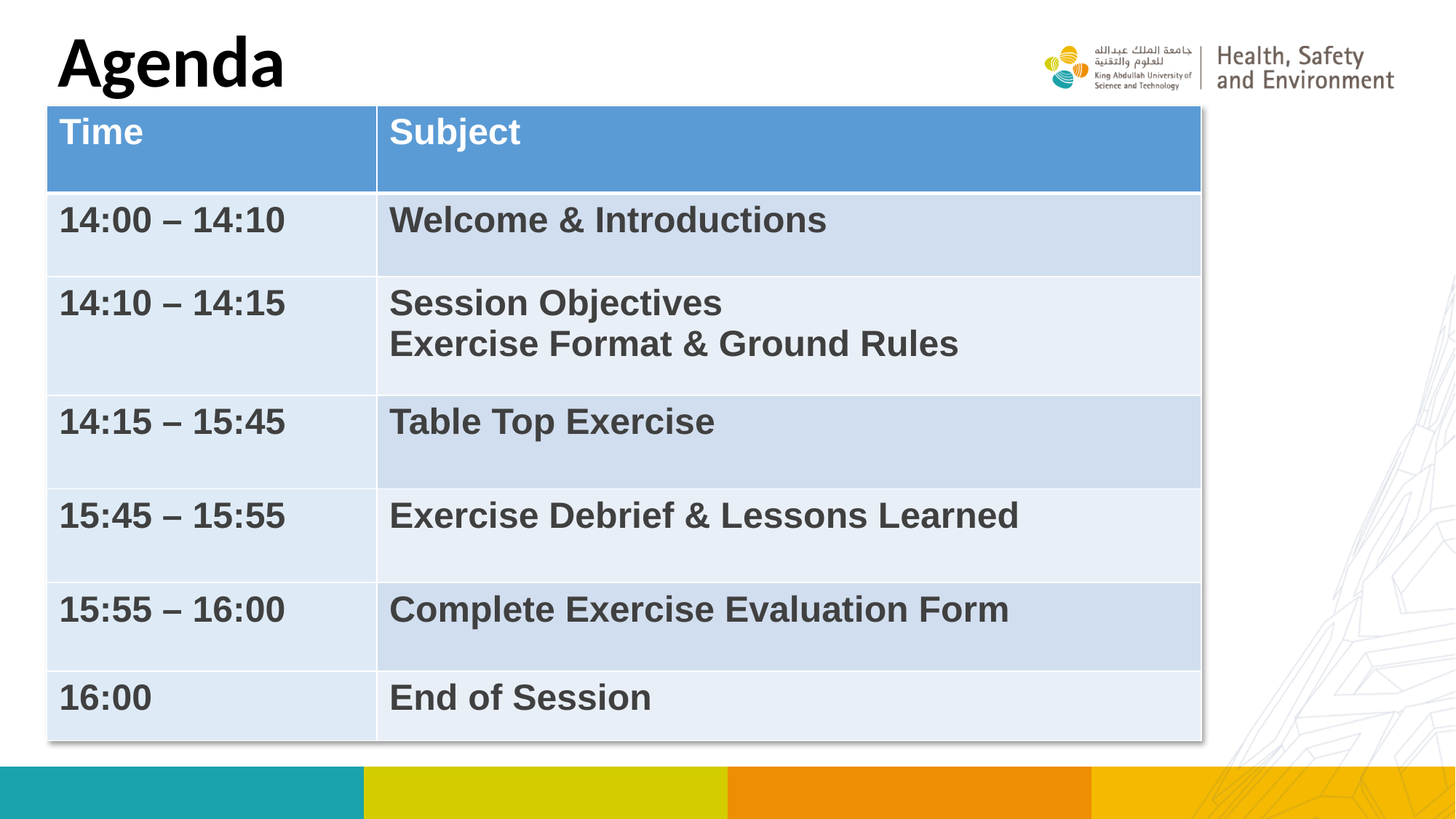

# Agenda
| Time | Subject |
| --- | --- |
| 14:00 – 14:10 | Welcome & Introductions |
| 14:10 – 14:15 | Session Objectives Exercise Format & Ground Rules |
| 14:15 – 15:45 | Table Top Exercise |
| 15:45 – 15:55 | Exercise Debrief & Lessons Learned |
| 15:55 – 16:00 | Complete Exercise Evaluation Form |
| 16:00 | End of Session |